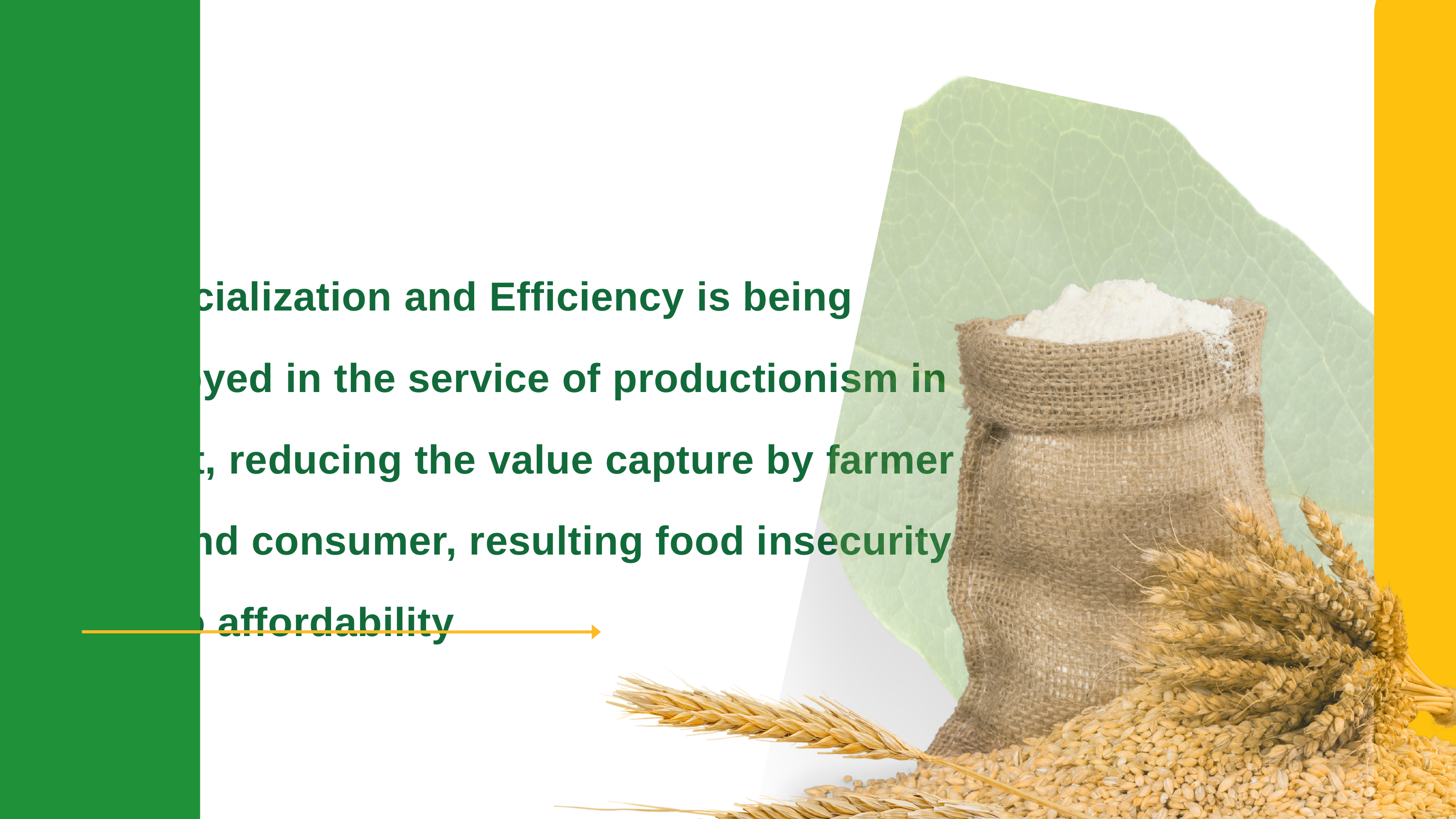

Financialization and Efficiency is being employed in the service of productionism in Wheat, reducing the value capture by farmer and end consumer, resulting food insecurity due to affordability

Website